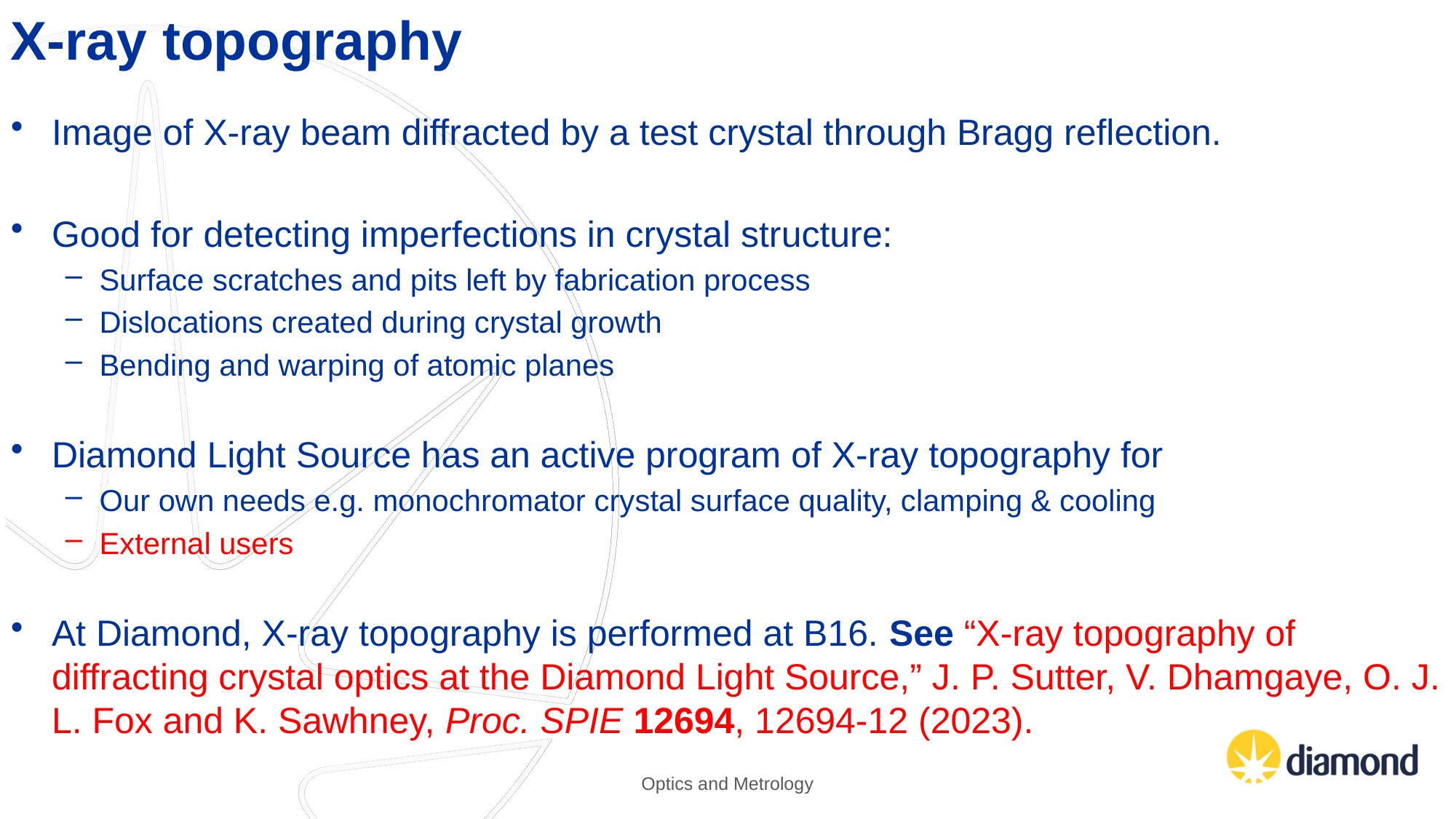

X-ray topography
Image of X-ray beam diffracted by a test crystal through Bragg reflection.

Good for detecting imperfections in crystal structure:
Surface scratches and pits left by fabrication process
Dislocations created during crystal growth
Bending and warping of atomic planes

Diamond Light Source has an active program of X-ray topography for
Our own needs e.g. monochromator crystal surface quality, clamping & cooling
External users

At Diamond, X-ray topography is performed at B16. See “X-ray topography of diffracting crystal optics at the Diamond Light Source,” J. P. Sutter, V. Dhamgaye, O. J. L. Fox and K. Sawhney, Proc. SPIE 12694, 12694-12 (2023).